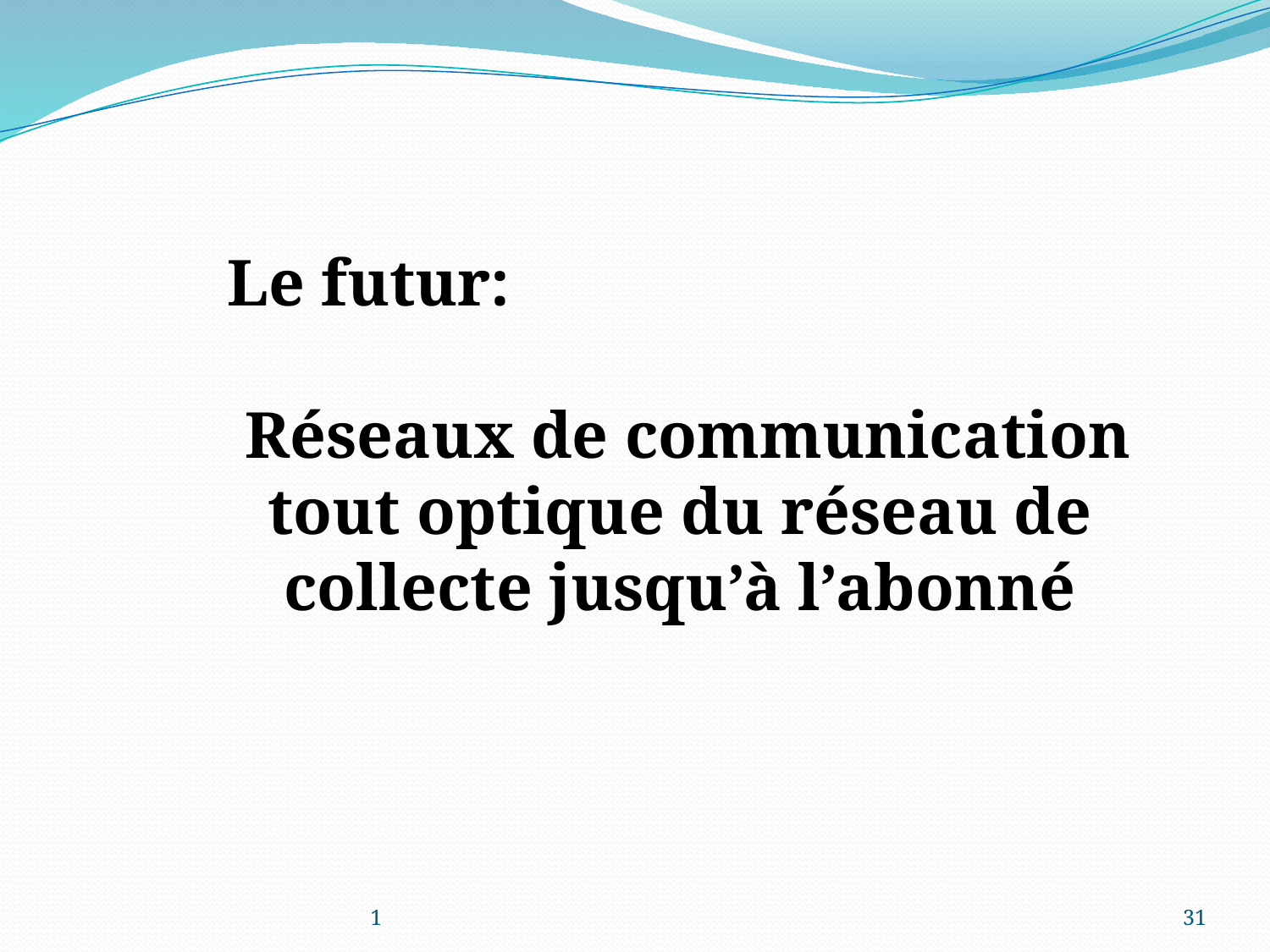

Le futur:

 Réseaux de communication tout optique du réseau de collecte jusqu’à l’abonné
1
31